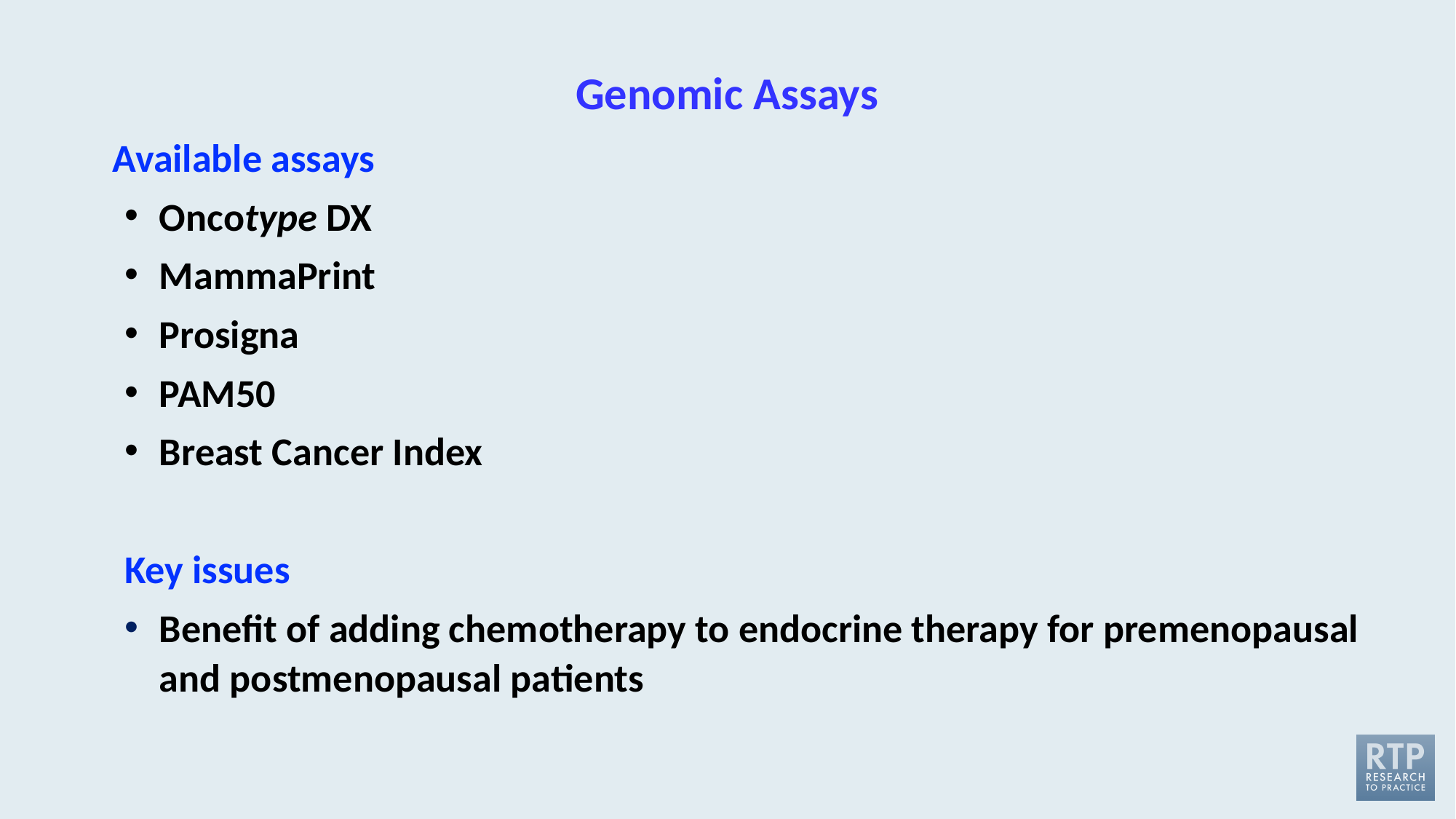

# Genomic Assays
Available assays
Oncotype DX
MammaPrint
Prosigna
PAM50
Breast Cancer Index

Key issues
Benefit of adding chemotherapy to endocrine therapy for premenopausal and postmenopausal patients